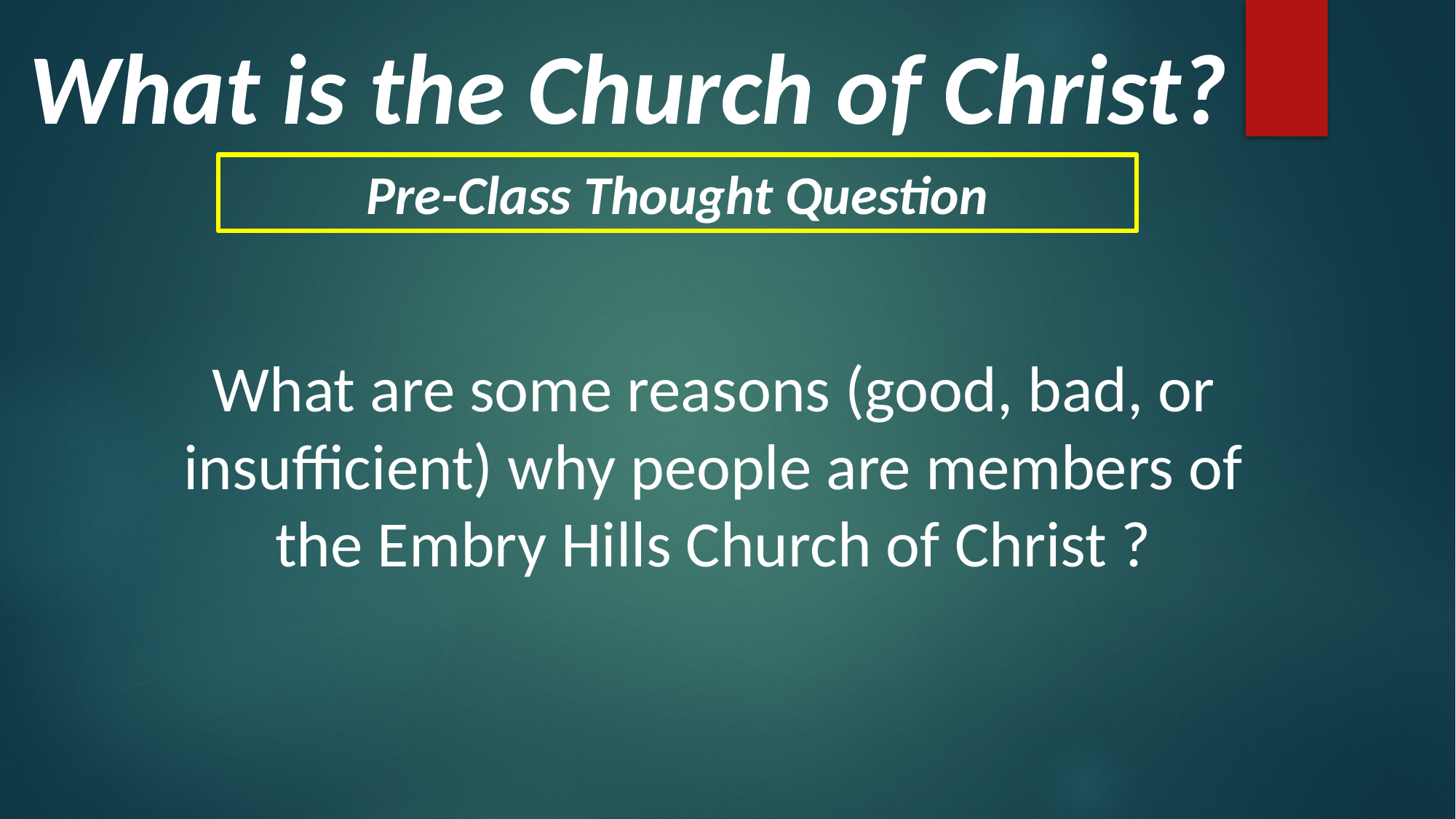

What is the Church of Christ?
Pre-Class Thought Question
What are some reasons (good, bad, or insufficient) why people are members of the Embry Hills Church of Christ ?